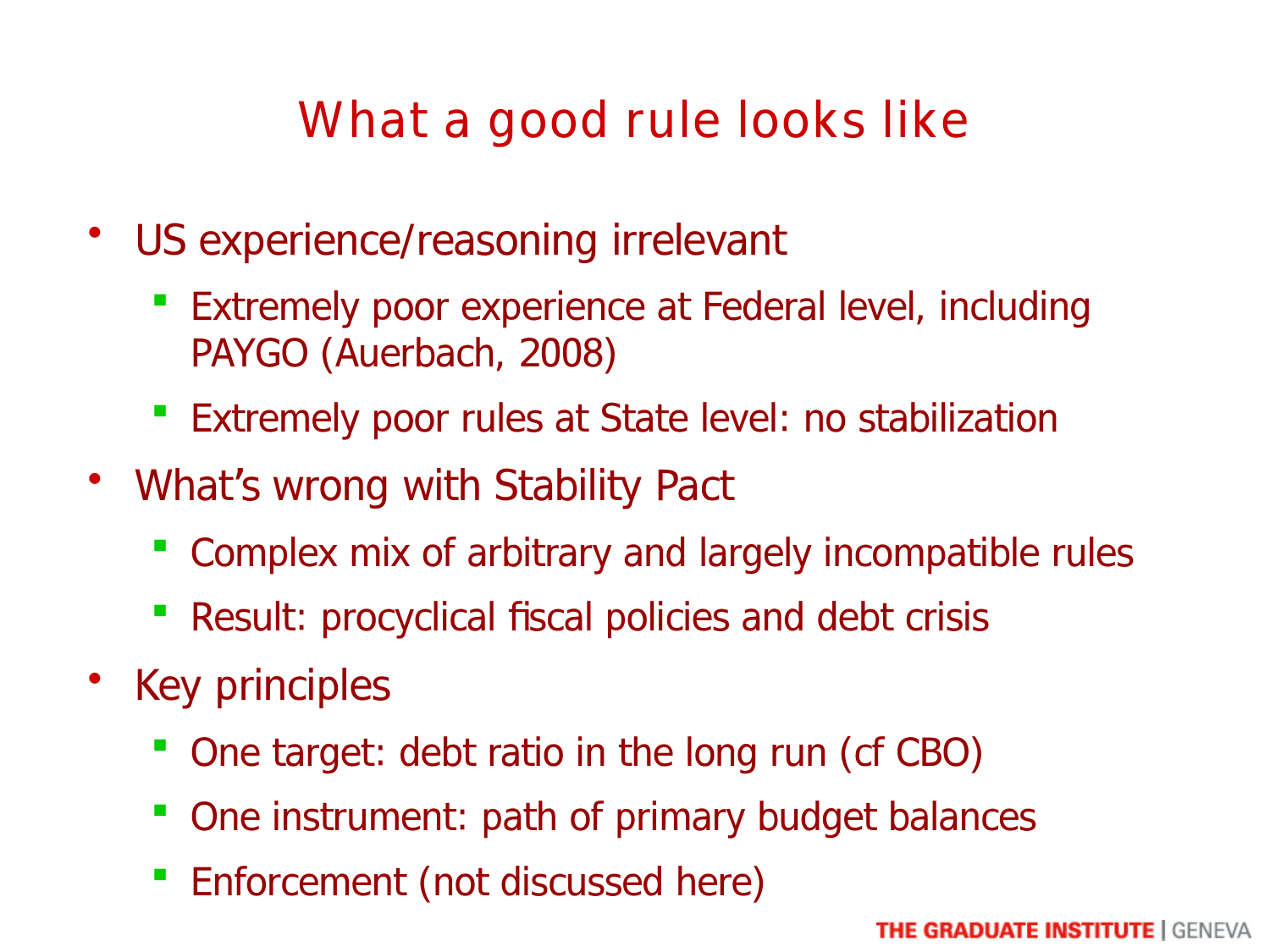

# What a good rule looks like
US experience/reasoning irrelevant
Extremely poor experience at Federal level, including PAYGO (Auerbach, 2008)
Extremely poor rules at State level: no stabilization
What’s wrong with Stability Pact
Complex mix of arbitrary and largely incompatible rules
Result: procyclical fiscal policies and debt crisis
Key principles
One target: debt ratio in the long run (cf CBO)
One instrument: path of primary budget balances
Enforcement (not discussed here)